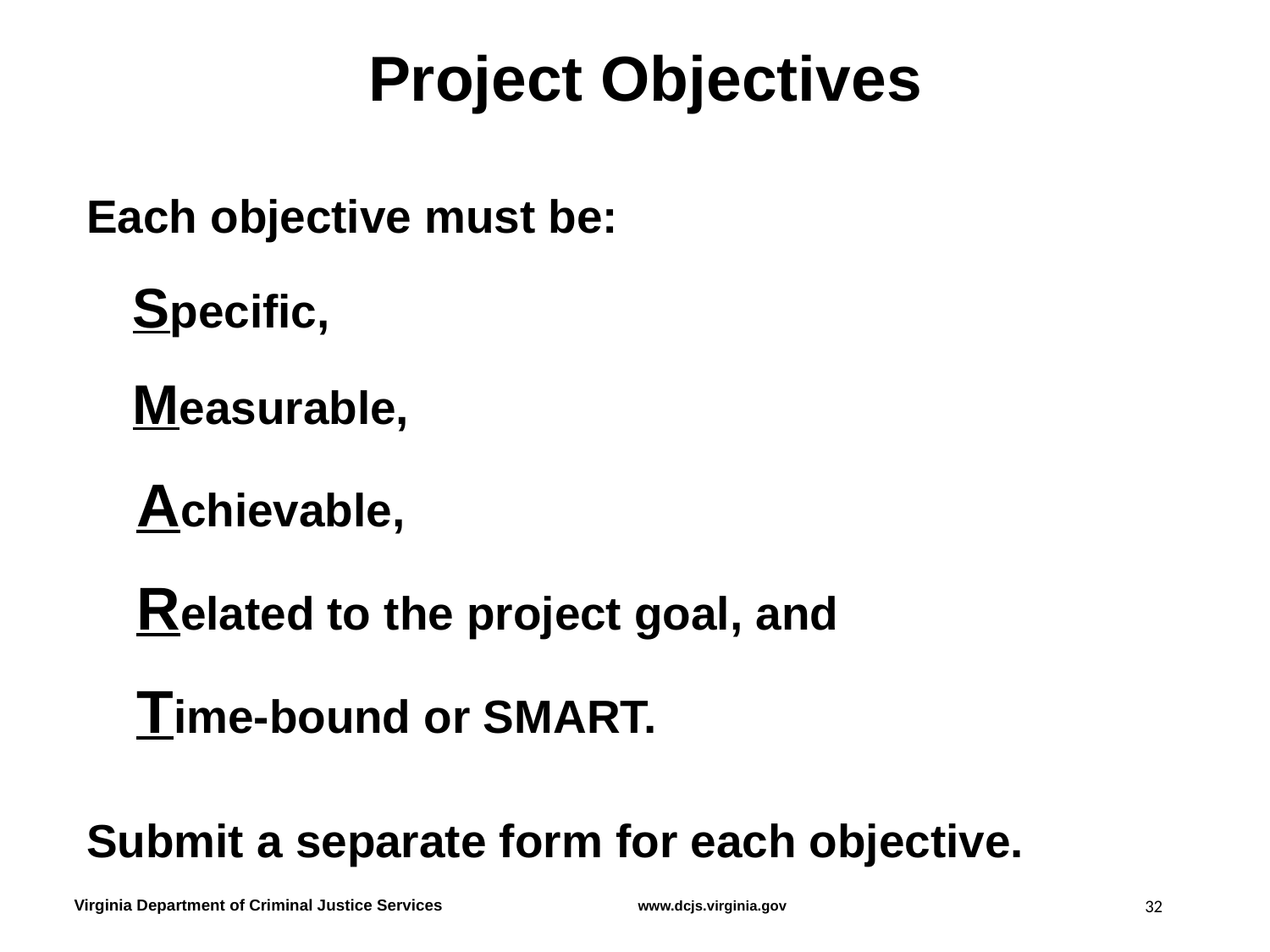

# Project Objectives
Each objective must be:
   Specific,
   Measurable,
   Achievable,
   Related to the project goal, and
   Time-bound or SMART.

Submit a separate form for each objective.

32